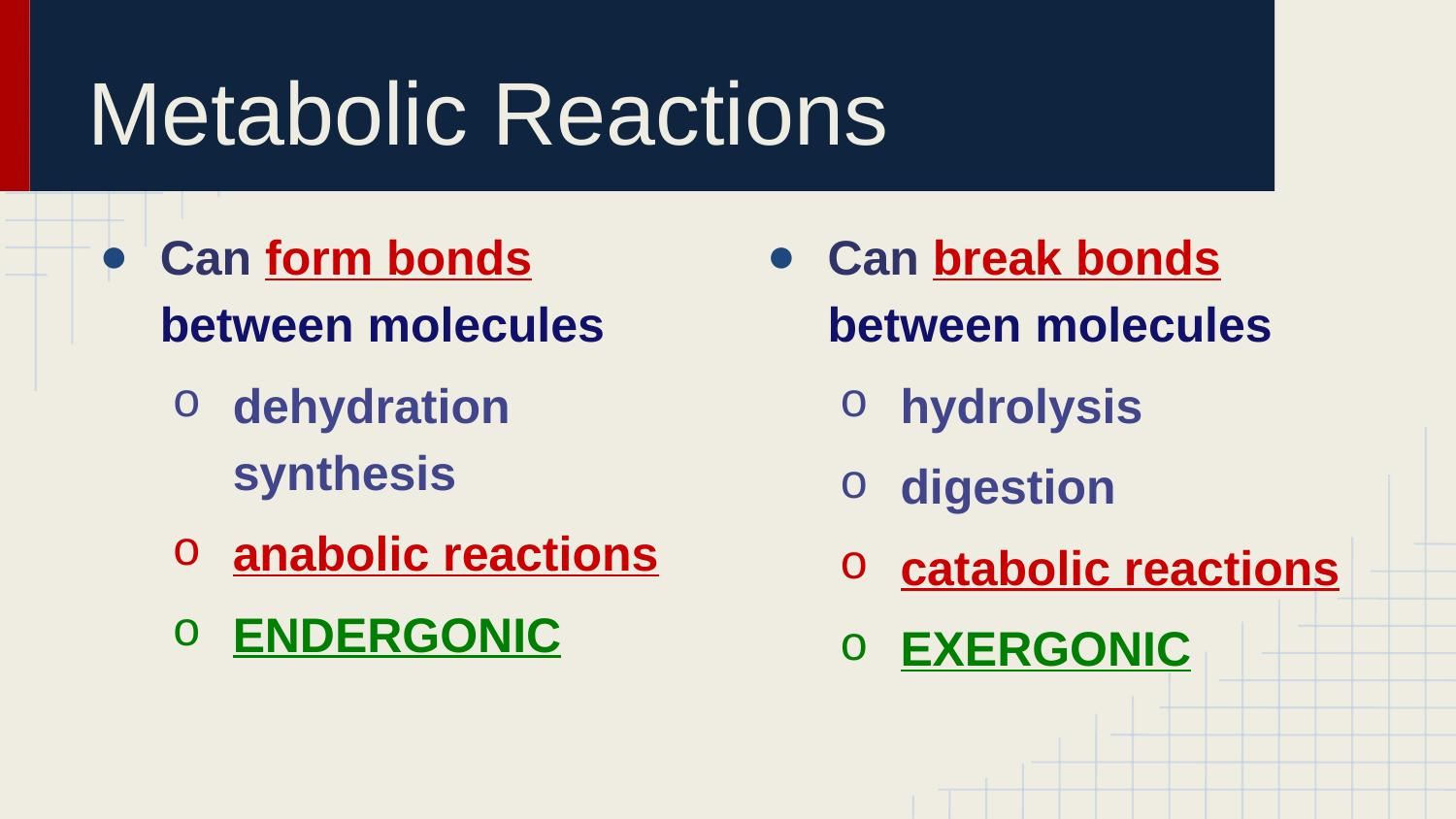

# Metabolic Reactions
Can form bonds between molecules
dehydration synthesis
anabolic reactions
ENDERGONIC

Can break bonds between molecules
hydrolysis
digestion
catabolic reactions
EXERGONIC